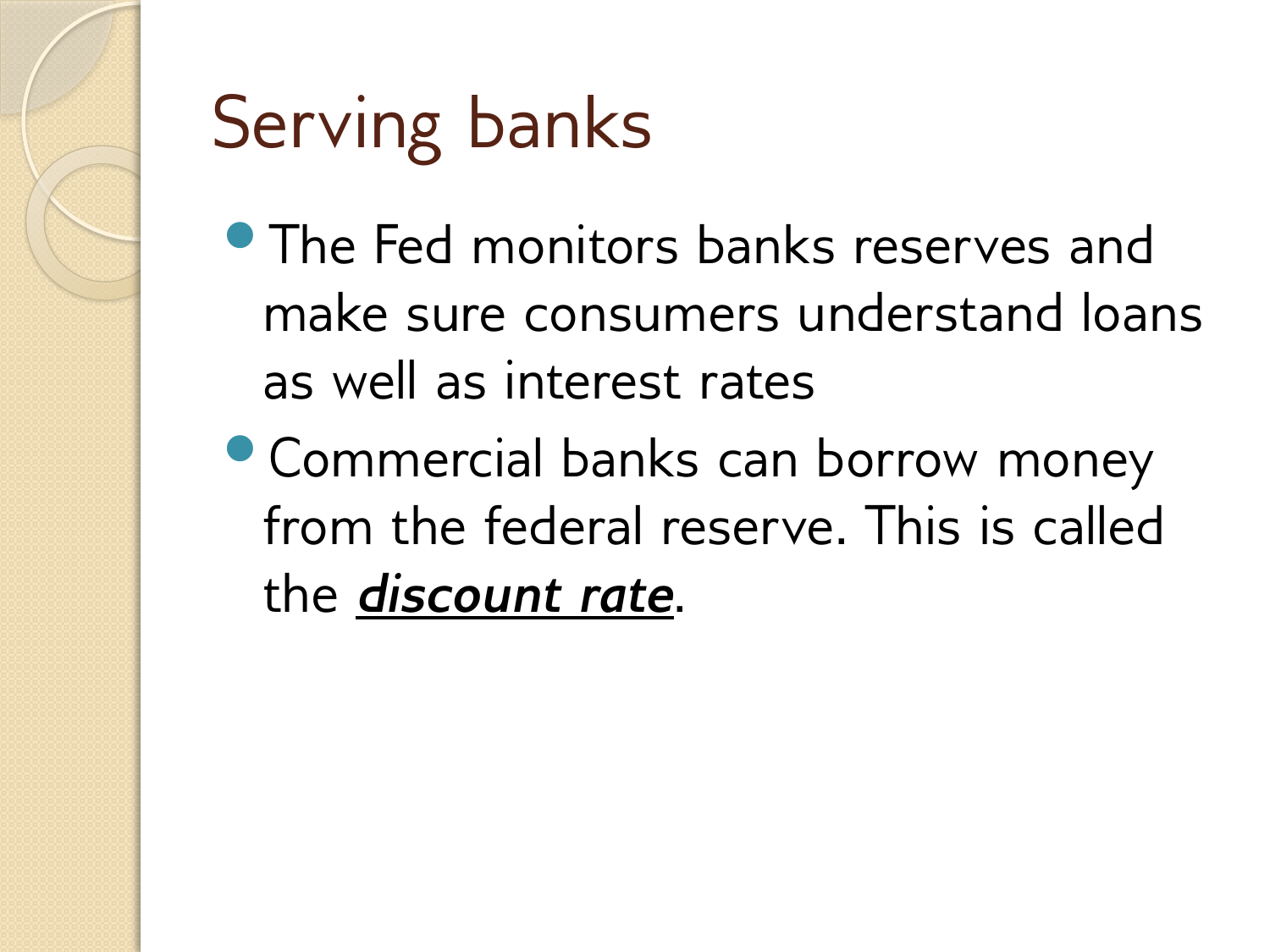

# Serving banks
The Fed monitors banks reserves and make sure consumers understand loans as well as interest rates
Commercial banks can borrow money from the federal reserve. This is called the discount rate.